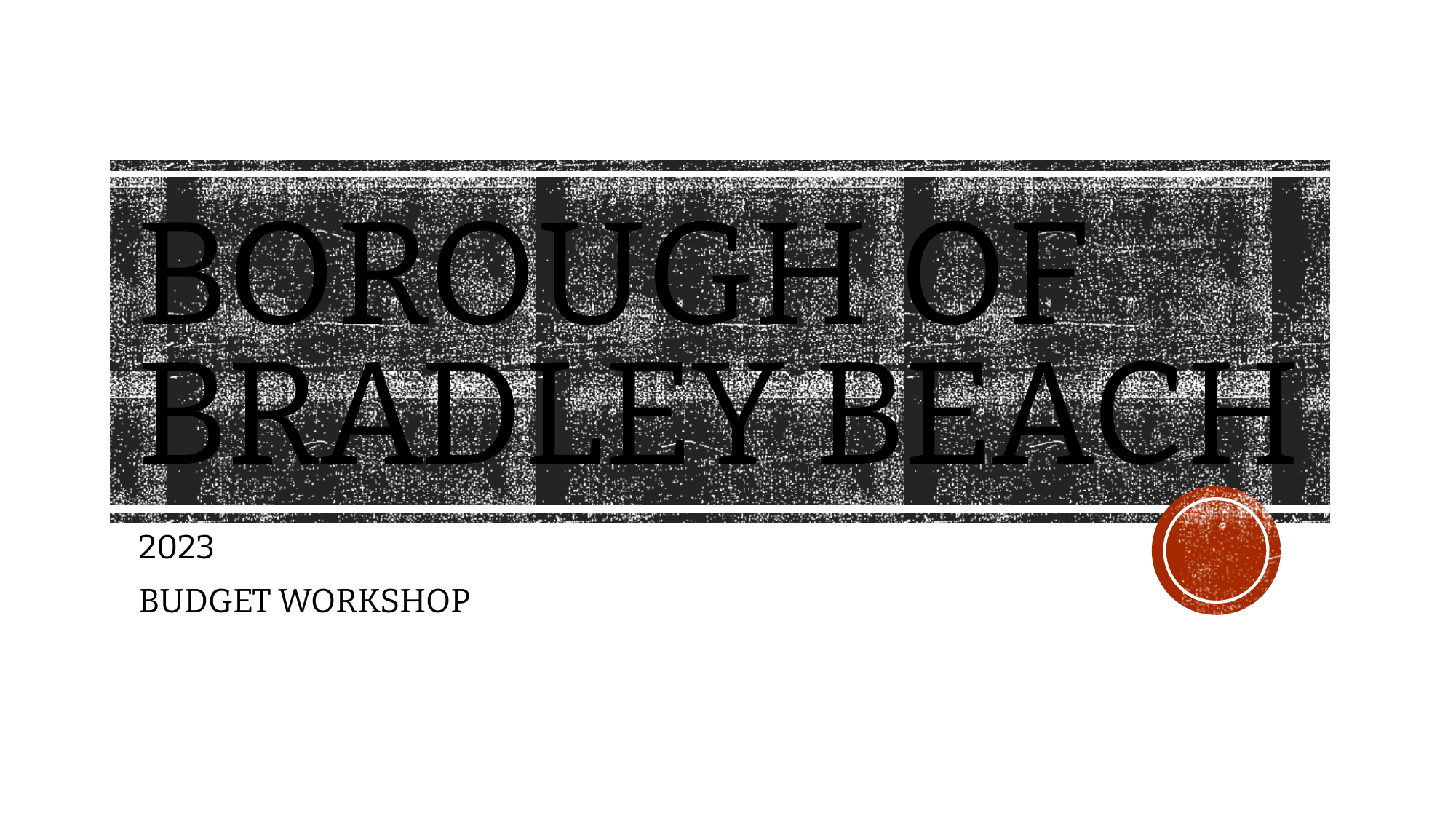

# BOROUGH OF BRADLEY BEACH
2023
BUDGET WORKSHOP